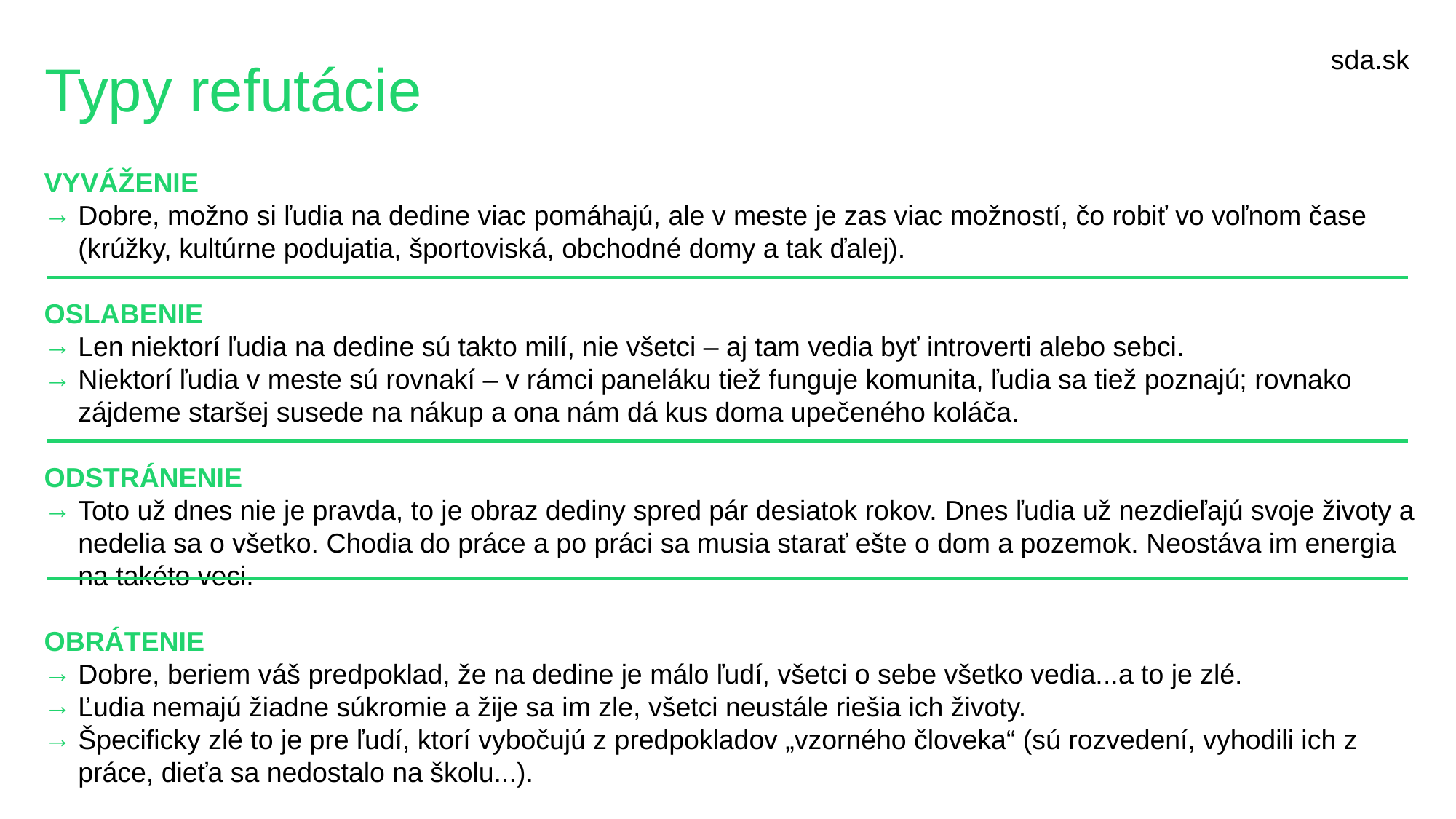

sda.sk
# Typy refutácie
VYVÁŽENIE
Dobre, možno si ľudia na dedine viac pomáhajú, ale v meste je zas viac možností, čo robiť vo voľnom čase (krúžky, kultúrne podujatia, športoviská, obchodné domy a tak ďalej).

OSLABENIE
Len niektorí ľudia na dedine sú takto milí, nie všetci – aj tam vedia byť introverti alebo sebci.
Niektorí ľudia v meste sú rovnakí – v rámci paneláku tiež funguje komunita, ľudia sa tiež poznajú; rovnako zájdeme staršej susede na nákup a ona nám dá kus doma upečeného koláča.

ODSTRÁNENIE
Toto už dnes nie je pravda, to je obraz dediny spred pár desiatok rokov. Dnes ľudia už nezdieľajú svoje životy a nedelia sa o všetko. Chodia do práce a po práci sa musia starať ešte o dom a pozemok. Neostáva im energia na takéto veci.

OBRÁTENIE
Dobre, beriem váš predpoklad, že na dedine je málo ľudí, všetci o sebe všetko vedia...a to je zlé.
Ľudia nemajú žiadne súkromie a žije sa im zle, všetci neustále riešia ich životy.
Špecificky zlé to je pre ľudí, ktorí vybočujú z predpokladov „vzorného človeka“ (sú rozvedení, vyhodili ich z práce, dieťa sa nedostalo na školu...).